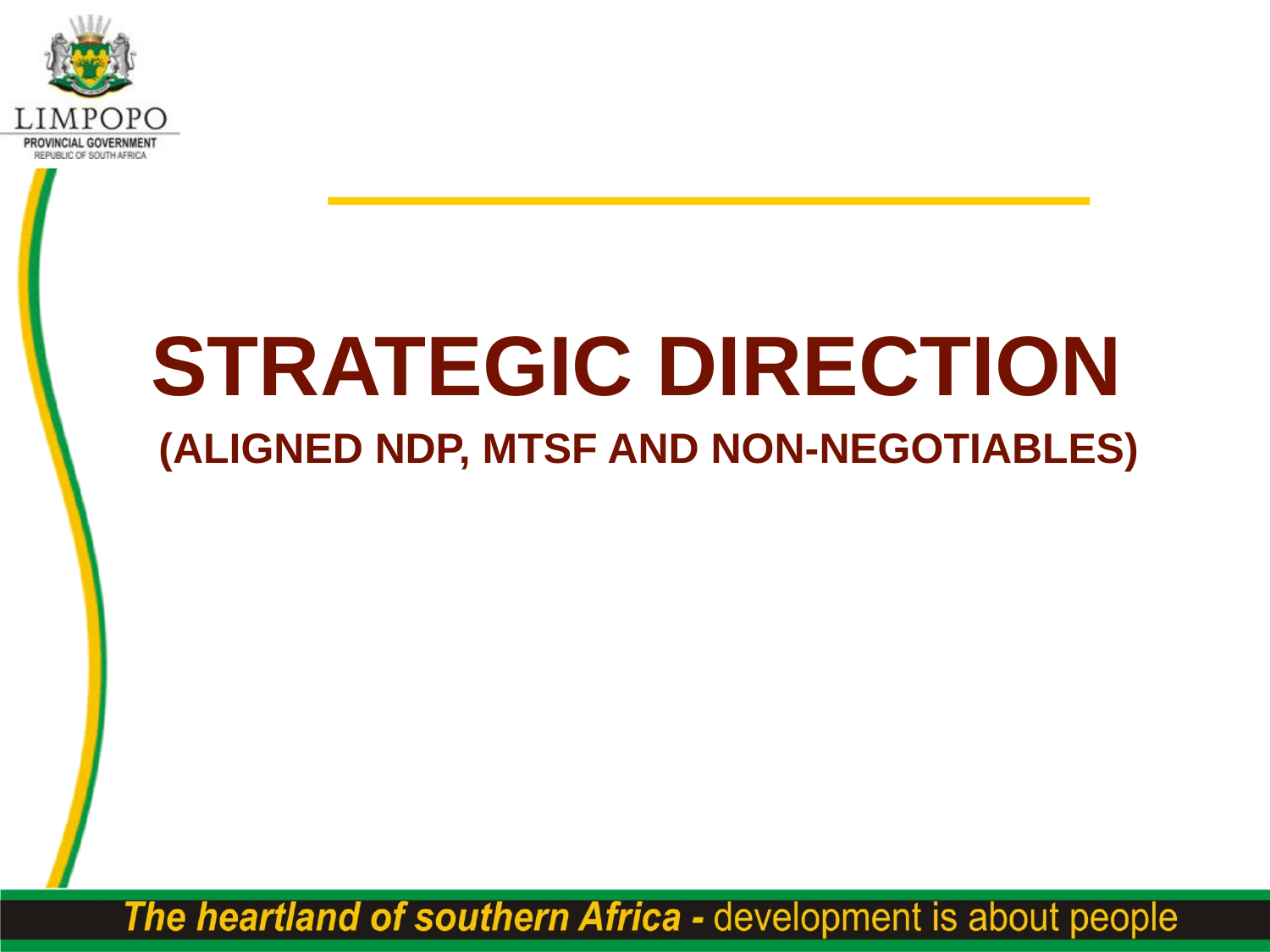

STRATEGIC DIRECTION
(ALIGNED NDP, MTSF AND NON-NEGOTIABLES)